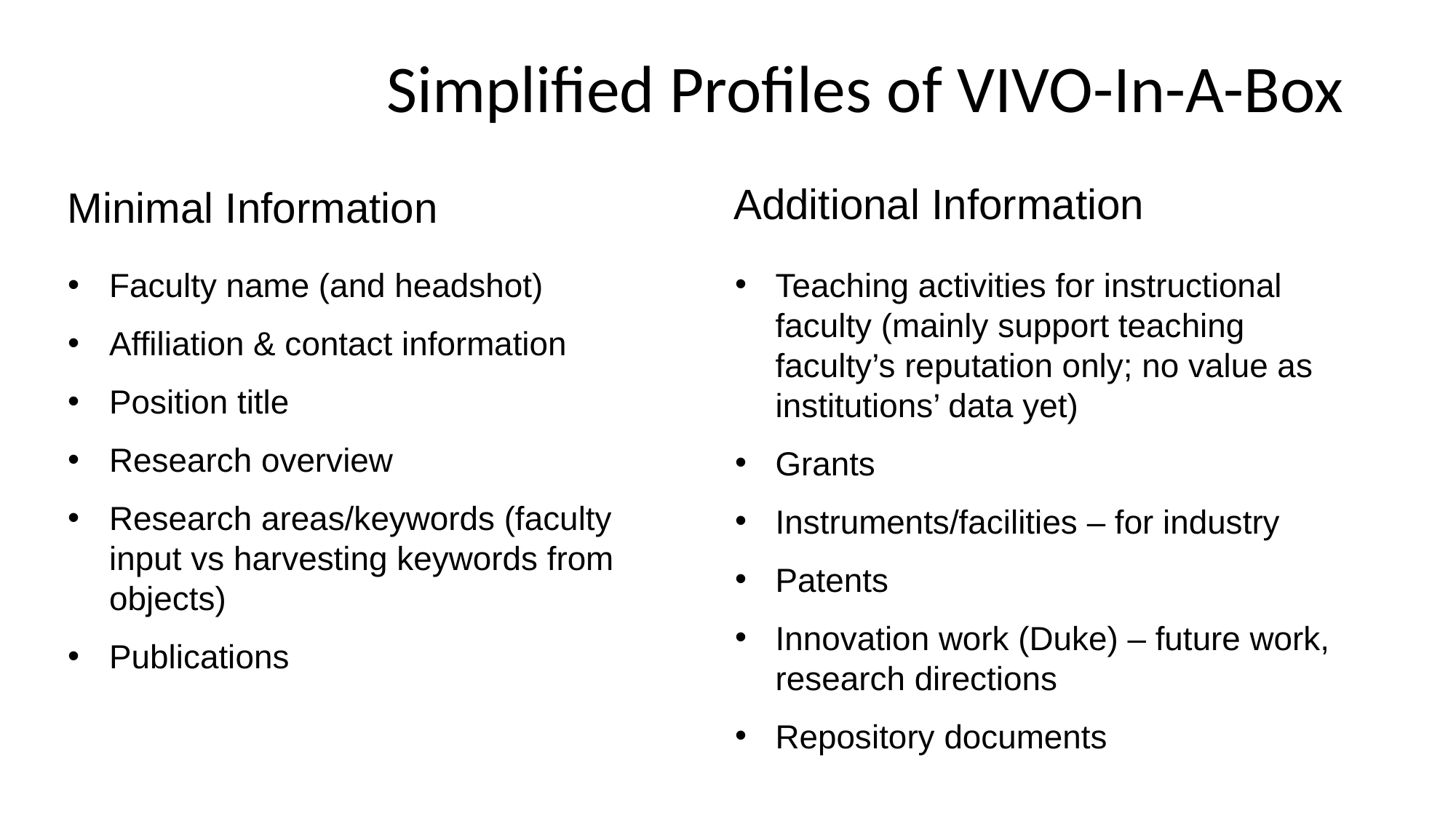

# Simplified Profiles of VIVO-In-A-Box
Additional Information
Minimal Information
Faculty name (and headshot)
Affiliation & contact information
Position title
Research overview
Research areas/keywords (faculty input vs harvesting keywords from objects)
Publications
Teaching activities for instructional faculty (mainly support teaching faculty’s reputation only; no value as institutions’ data yet)
Grants
Instruments/facilities – for industry
Patents
Innovation work (Duke) – future work, research directions
Repository documents